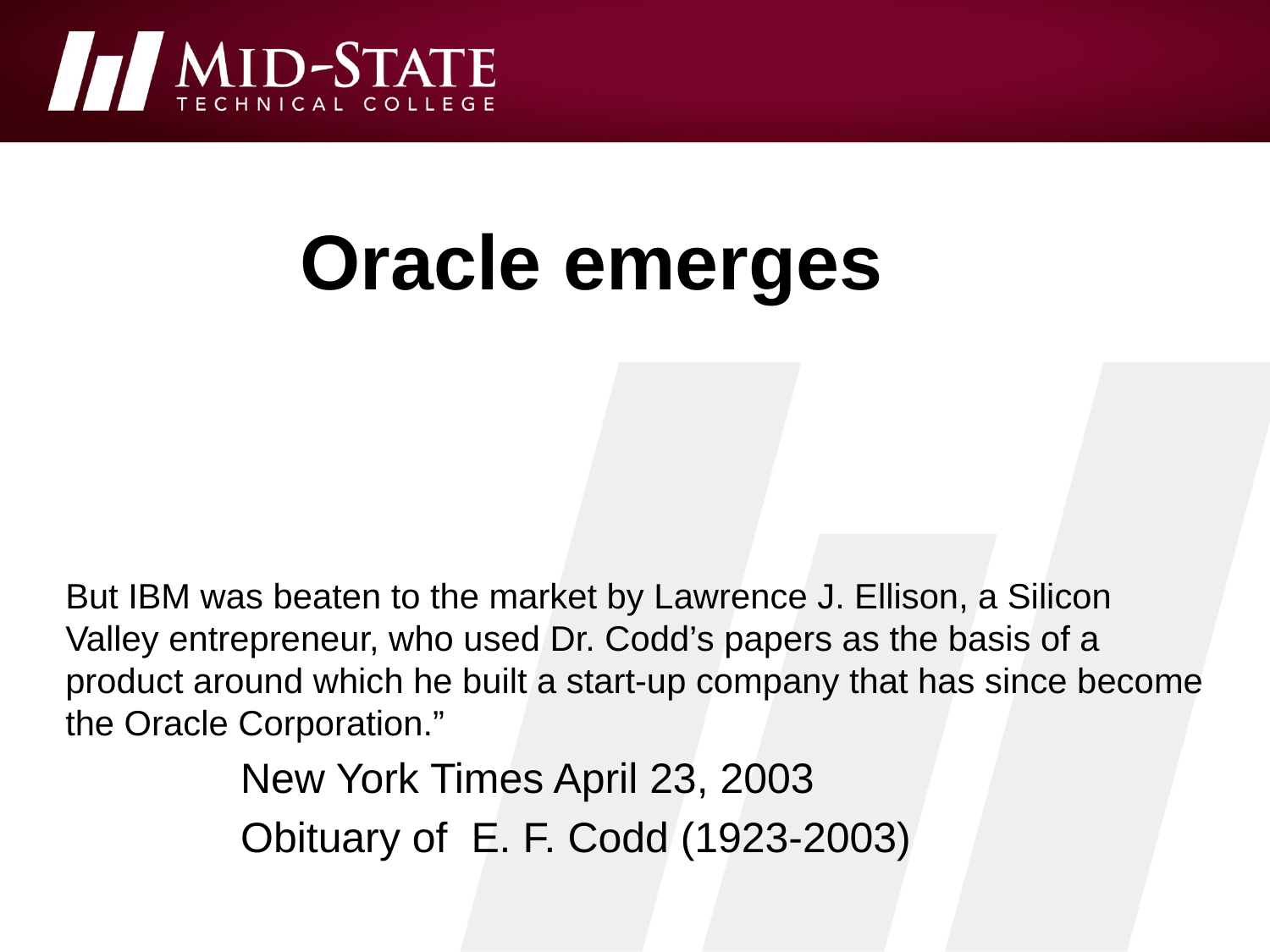

# Oracle emerges
But IBM was beaten to the market by Lawrence J. Ellison, a Silicon Valley entrepreneur, who used Dr. Codd’s papers as the basis of a product around which he built a start-up company that has since become the Oracle Corporation.”
                  New York Times April 23, 2003
                  Obituary of  E. F. Codd (1923-2003)